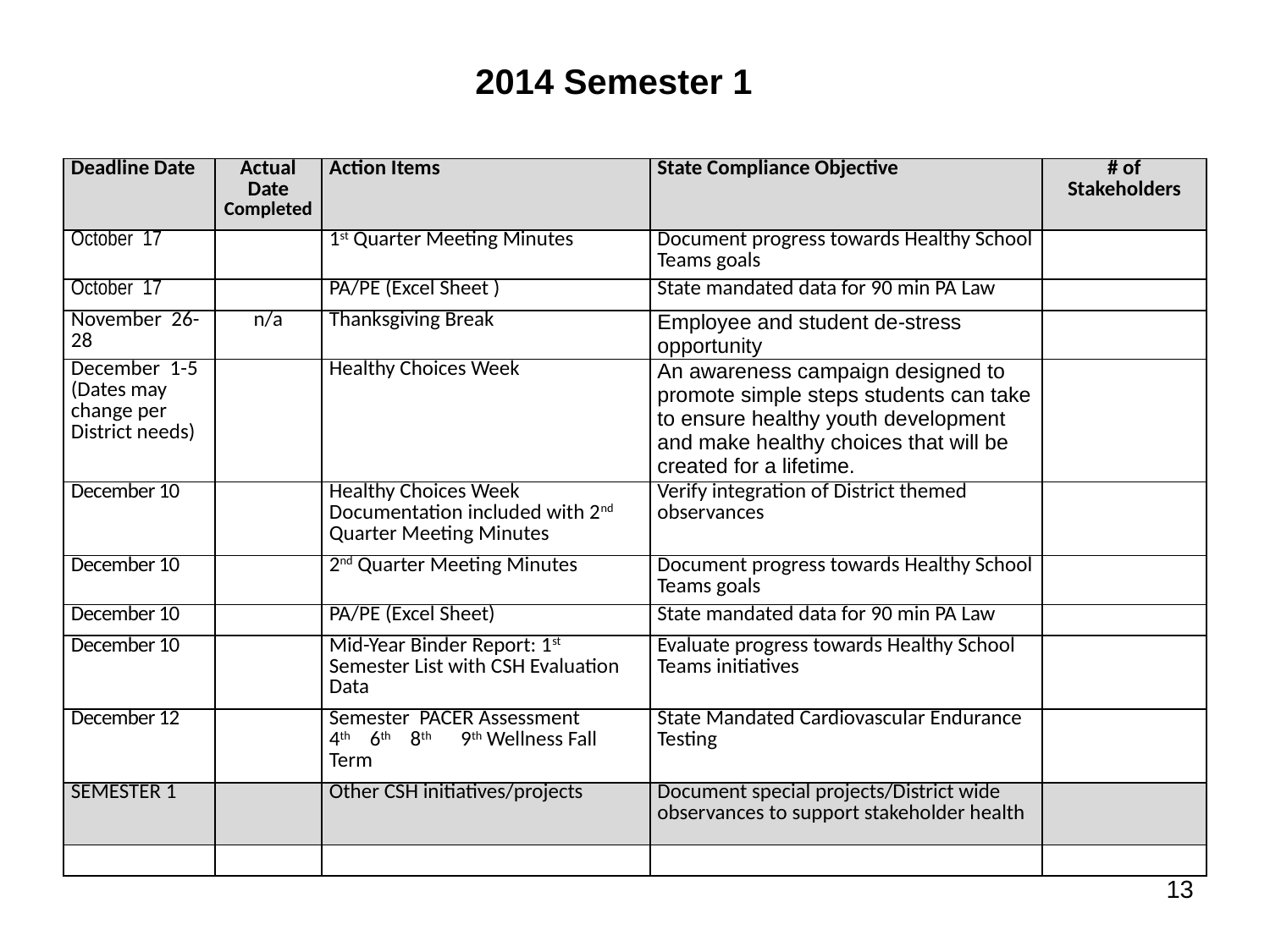

2014 Semester 1
| Deadline Date | Actual Date Completed | Action Items | State Compliance Objective | # of Stakeholders |
| --- | --- | --- | --- | --- |
| October 17 |  | 1st Quarter Meeting Minutes | Document progress towards Healthy School Teams goals |  |
| October 17 |  | PA/PE (Excel Sheet ) | State mandated data for 90 min PA Law |  |
| November 26-28 | n/a | Thanksgiving Break | Employee and student de-stress opportunity |  |
| December 1-5 (Dates may change per District needs) |  | Healthy Choices Week | An awareness campaign designed to promote simple steps students can take to ensure healthy youth development and make healthy choices that will be created for a lifetime. |  |
| December 10 |  | Healthy Choices Week Documentation included with 2nd Quarter Meeting Minutes | Verify integration of District themed observances |  |
| December 10 |  | 2nd Quarter Meeting Minutes | Document progress towards Healthy School Teams goals |  |
| December 10 |  | PA/PE (Excel Sheet) | State mandated data for 90 min PA Law |  |
| December 10 |  | Mid-Year Binder Report: 1st Semester List with CSH Evaluation Data | Evaluate progress towards Healthy School Teams initiatives |  |
| December 12 |  | Semester PACER Assessment 4th 6th 8th 9th Wellness Fall Term | State Mandated Cardiovascular Endurance Testing |  |
| SEMESTER 1 |  | Other CSH initiatives/projects | Document special projects/District wide observances to support stakeholder health |  |
|  |  |  |  |  |
13